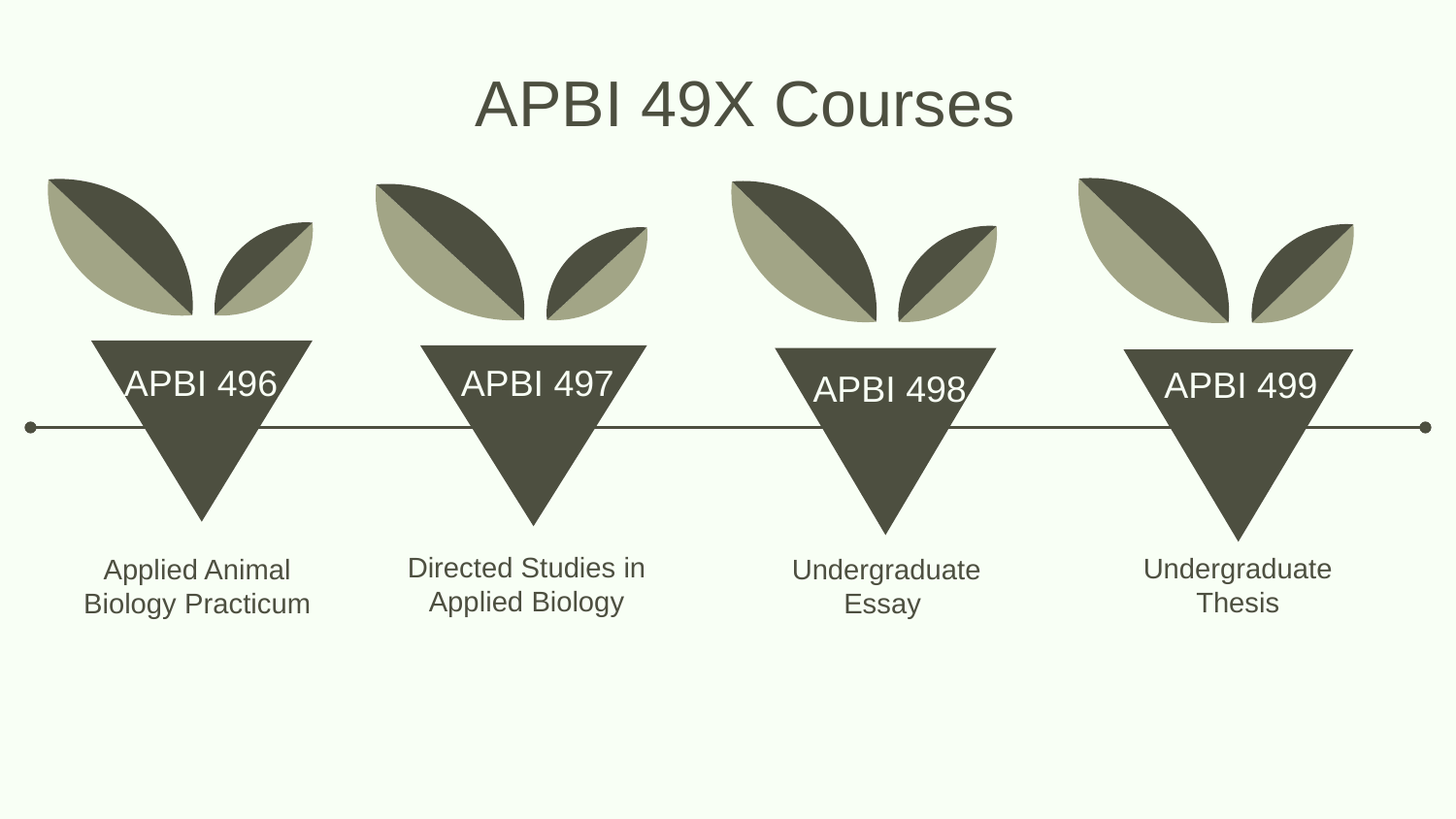

# APBI 49X Courses

APBI 499
APBI 496
APBI 497
APBI 498
Directed Studies in Applied Biology
Undergraduate Thesis
Applied Animal Biology Practicum
Undergraduate Essay